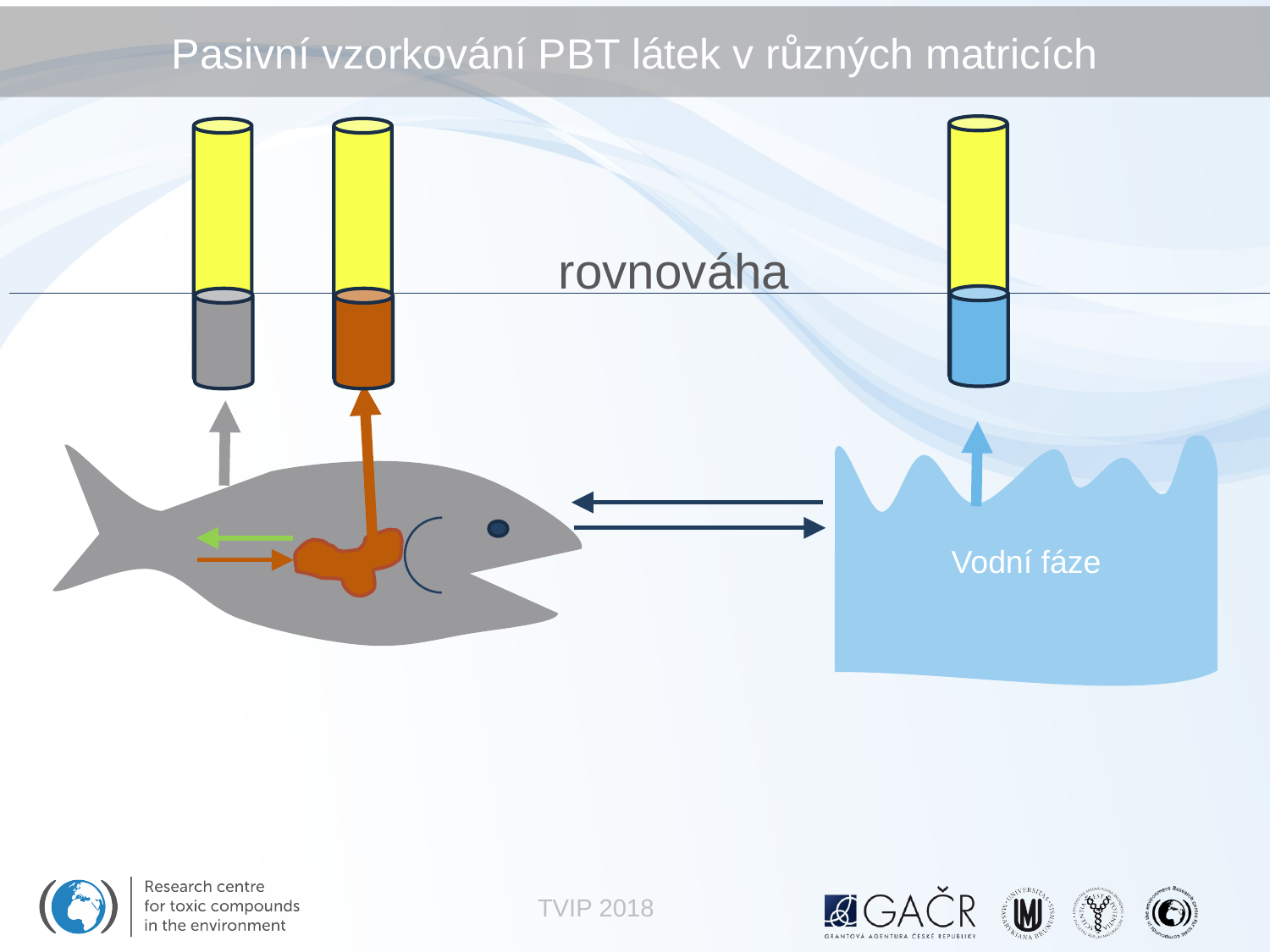

# Pasivní vzorkování PBT látek v různých matricích

rovnováha

Vodní fáze

TVIP 2018